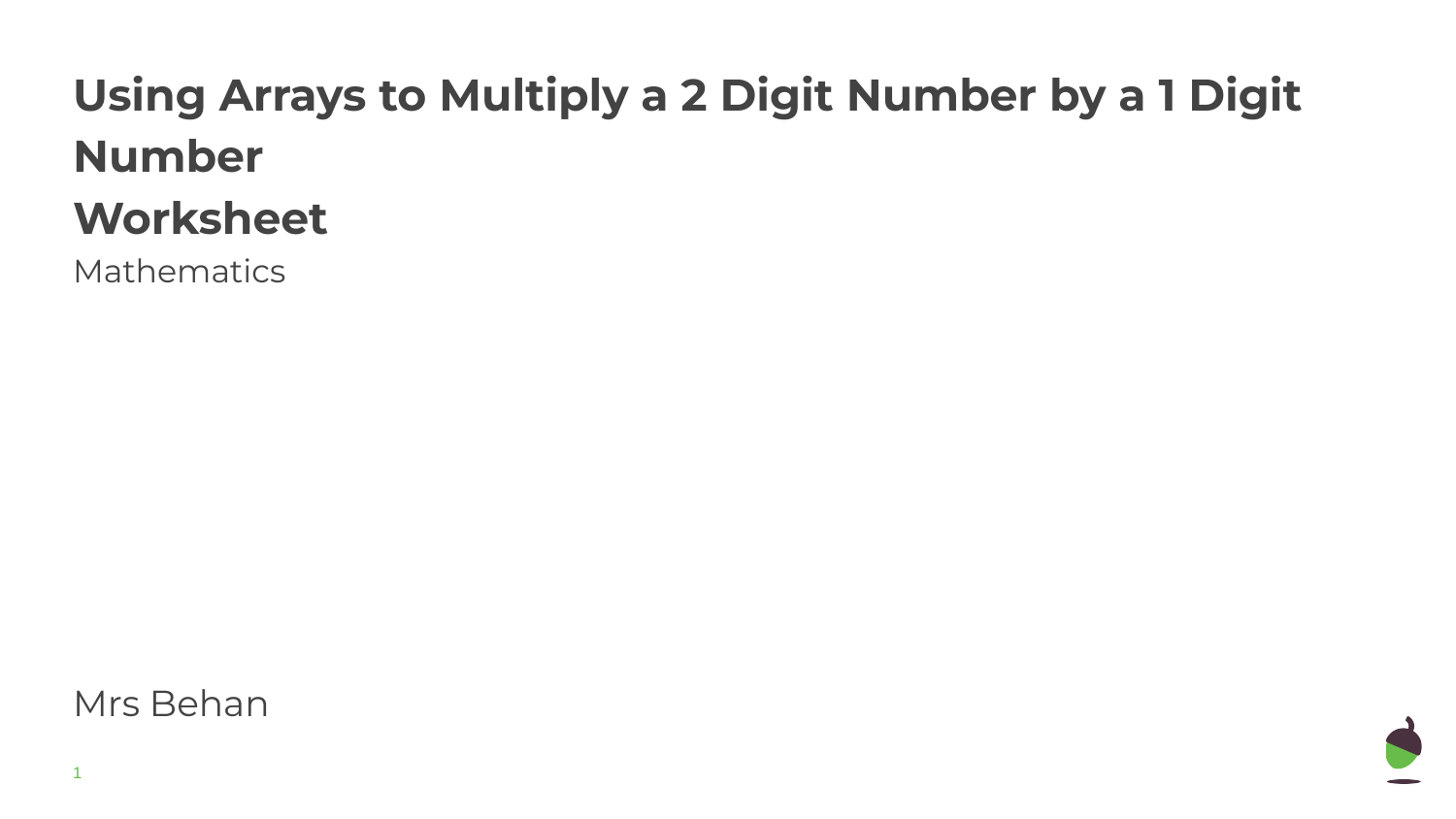

# Using Arrays to Multiply a 2 Digit Number by a 1 Digit Number
Worksheet

Mathematics
Mrs Behan

1